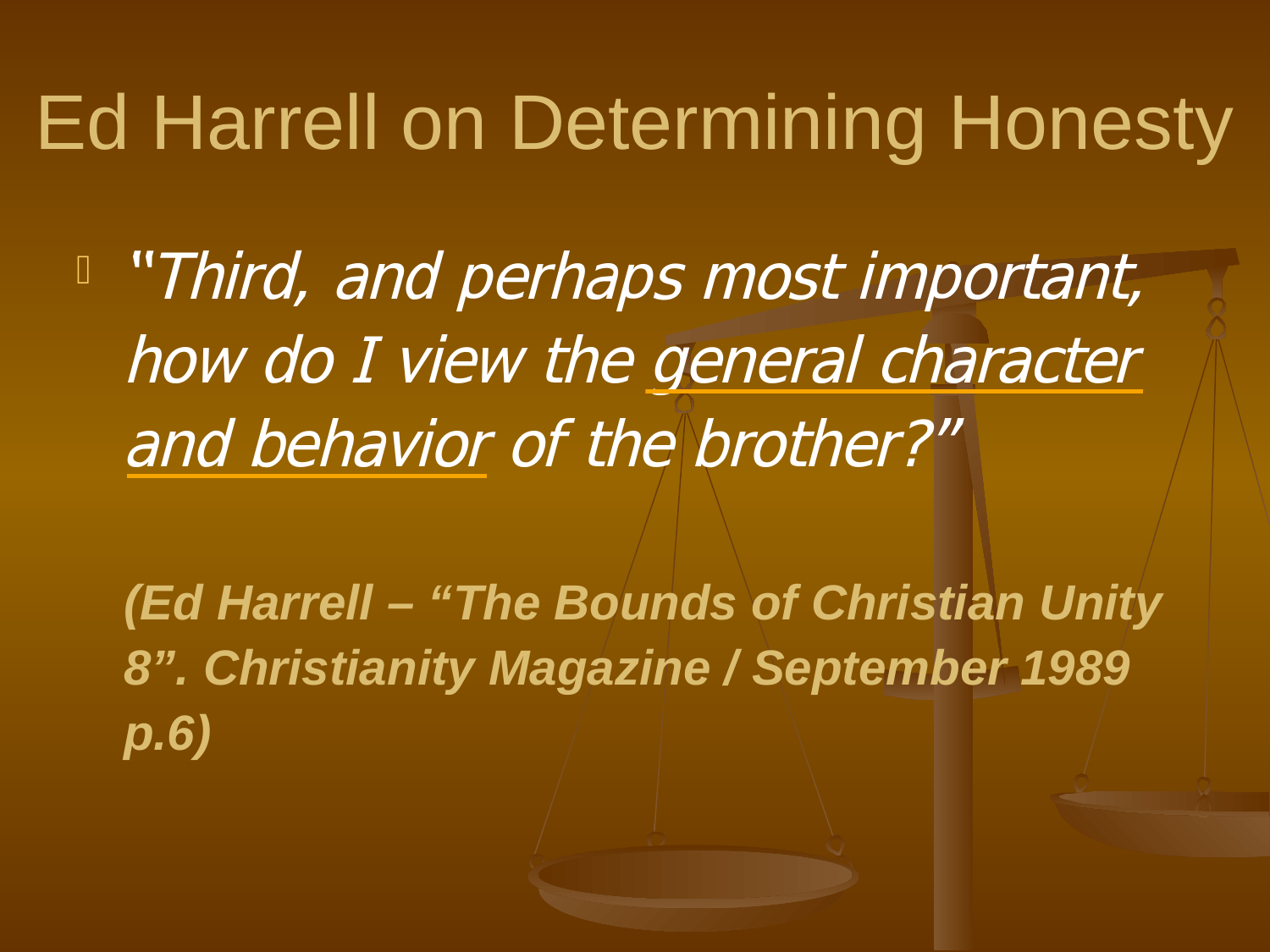

# Ed Harrell on Determining Honesty
“Third, and perhaps most important, how do I view the general character and behavior of the brother?”

	(Ed Harrell – “The Bounds of Christian Unity 8”. Christianity Magazine / September 1989 p.6)